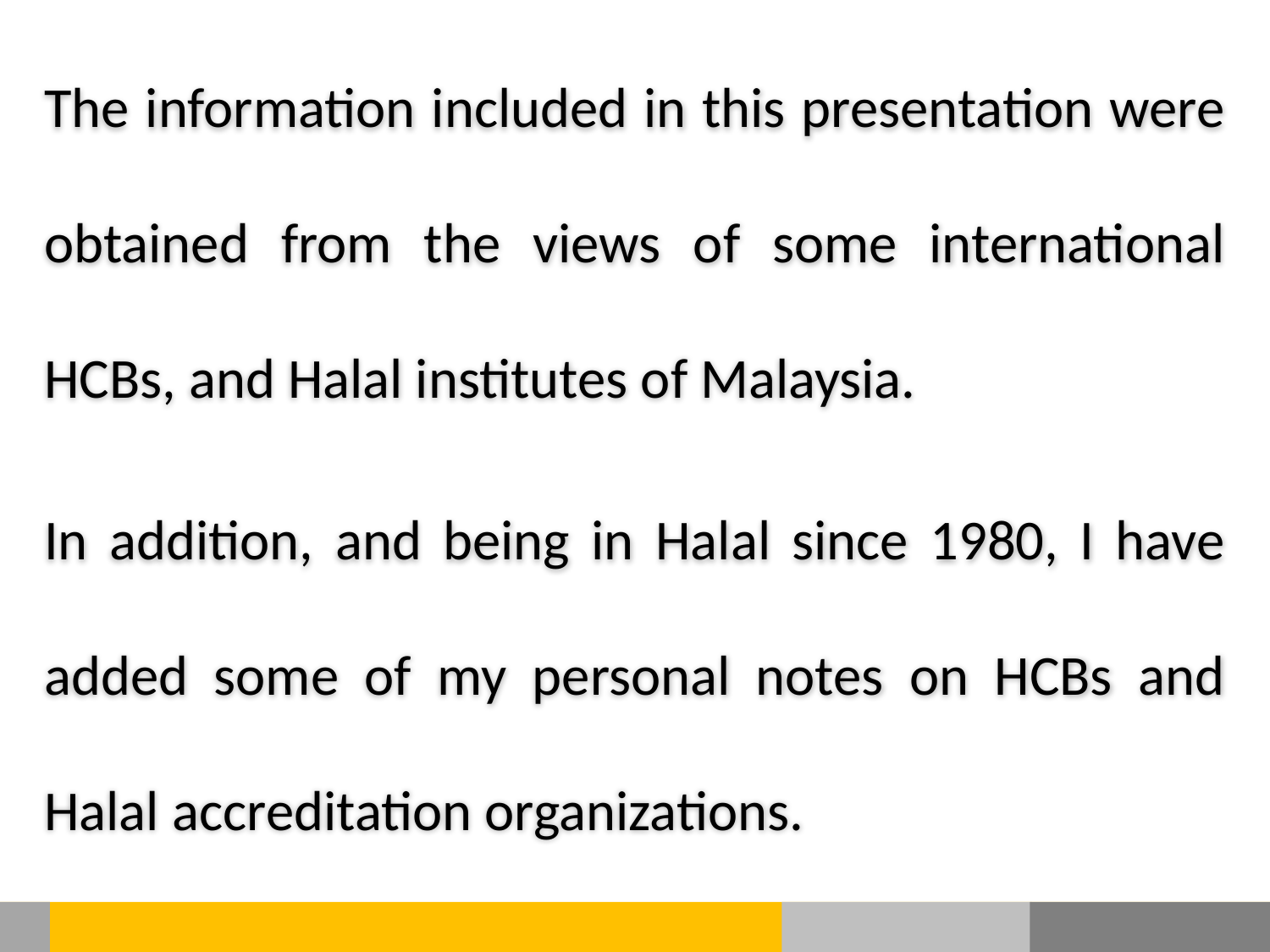

The information included in this presentation were obtained from the views of some international HCBs, and Halal institutes of Malaysia.
In addition, and being in Halal since 1980, I have added some of my personal notes on HCBs and Halal accreditation organizations.